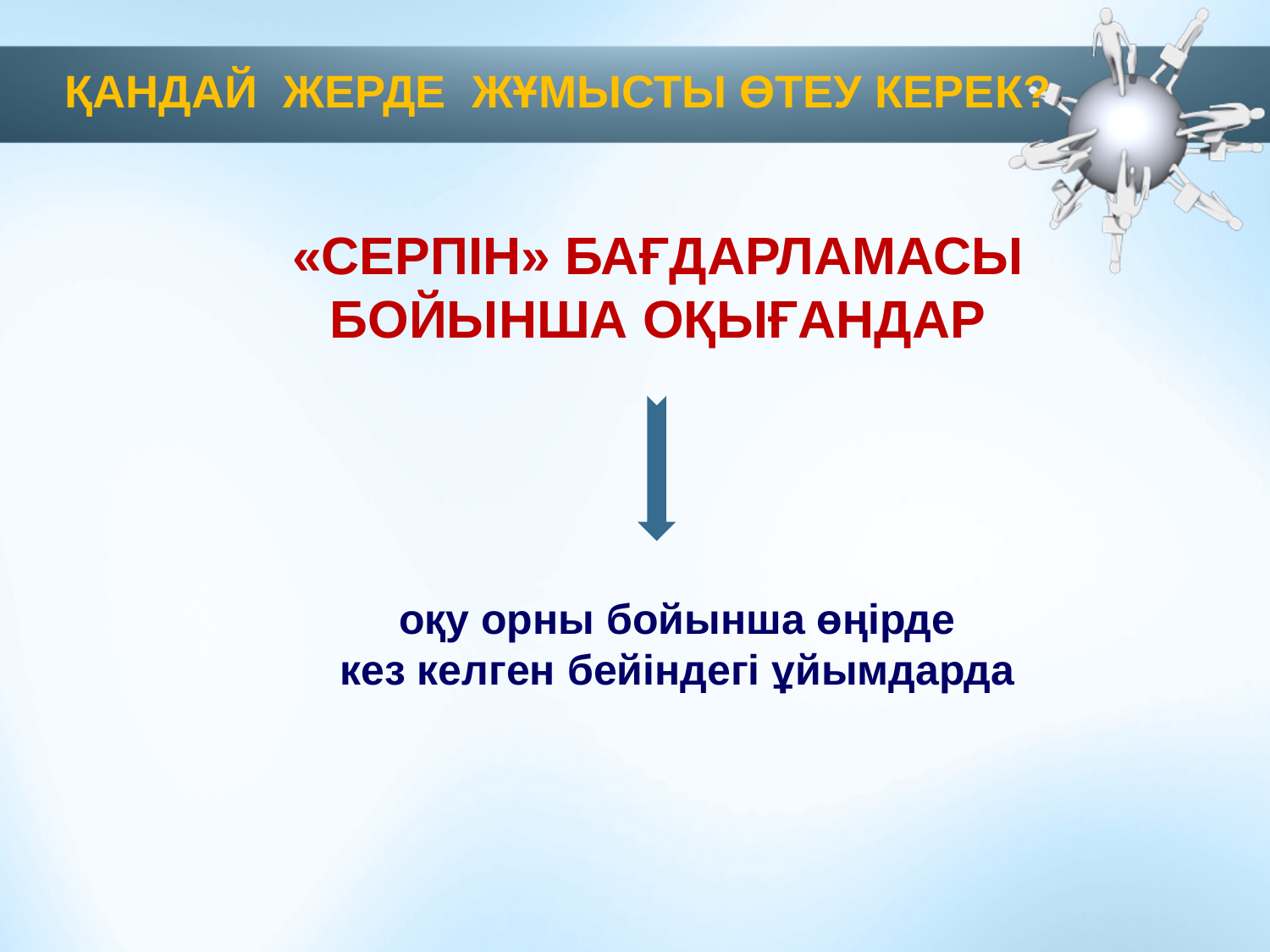

ҚАНДАЙ  ЖЕРДЕ  ЖҰМЫСТЫ ӨТЕУ КЕРЕК?
«СЕРПІН» БАҒДАРЛАМАСЫ БОЙЫНША ОҚЫҒАНДАР

оқу орны бойынша өңірде
кез келген бейіндегі ұйымдарда